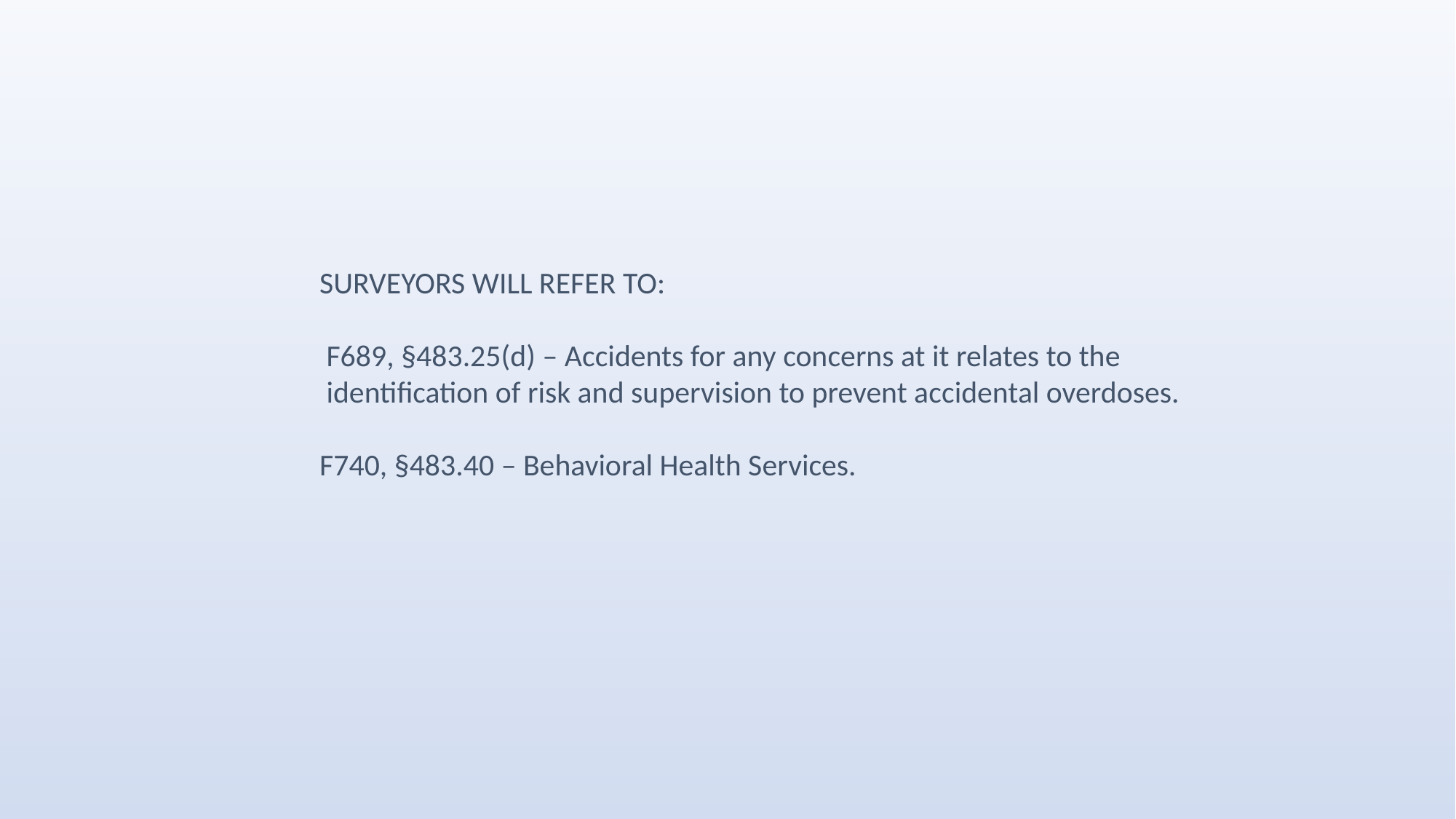

SURVEYORS WILL REFER TO:

 F689, §483.25(d) – Accidents for any concerns at it relates to the
 identification of risk and supervision to prevent accidental overdoses.

F740, §483.40 – Behavioral Health Services.